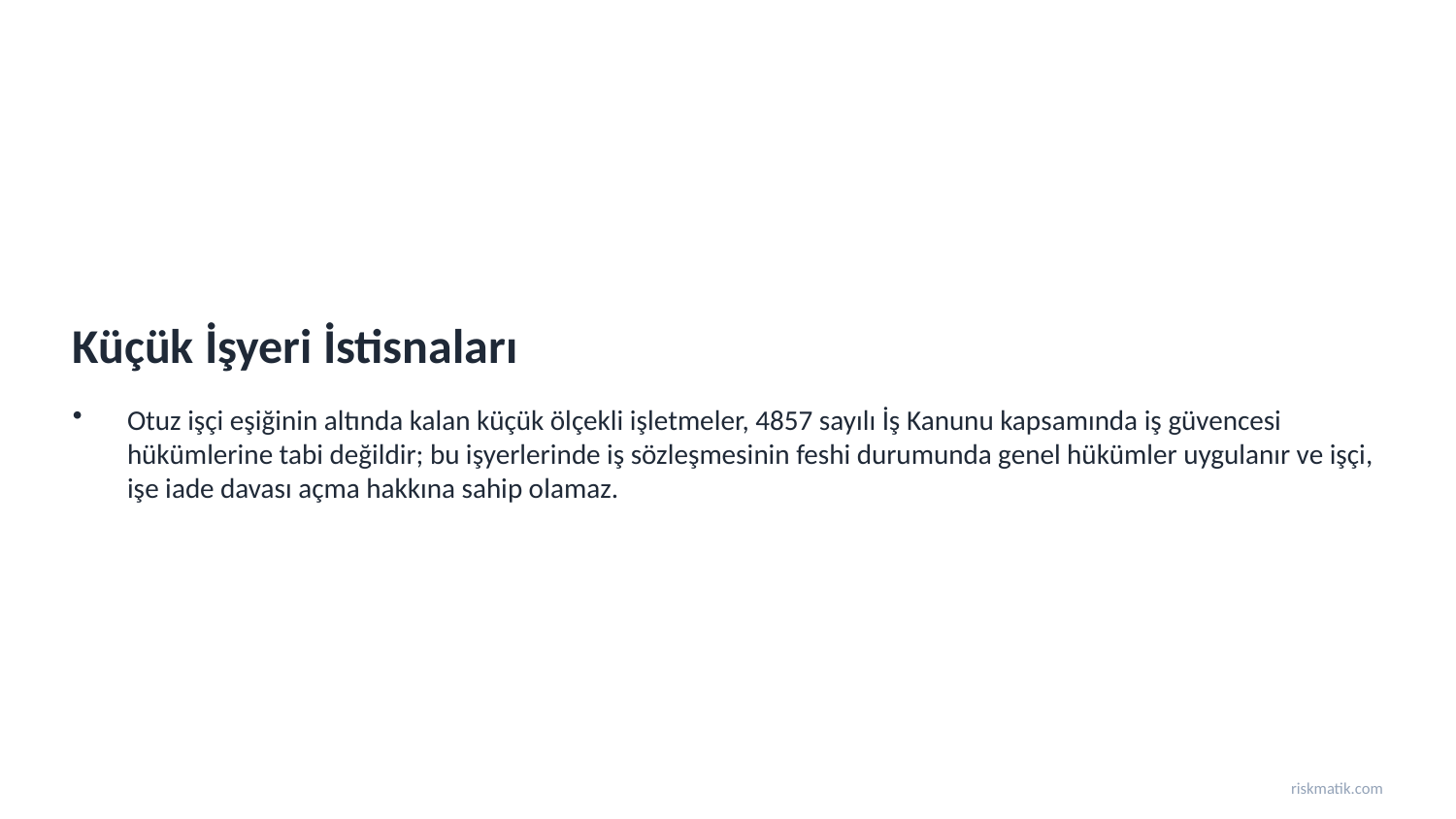

Küçük İşyeri İstisnaları
Otuz işçi eşiğinin altında kalan küçük ölçekli işletmeler, 4857 sayılı İş Kanunu kapsamında iş güvencesi hükümlerine tabi değildir; bu işyerlerinde iş sözleşmesinin feshi durumunda genel hükümler uygulanır ve işçi, işe iade davası açma hakkına sahip olamaz.
riskmatik.com